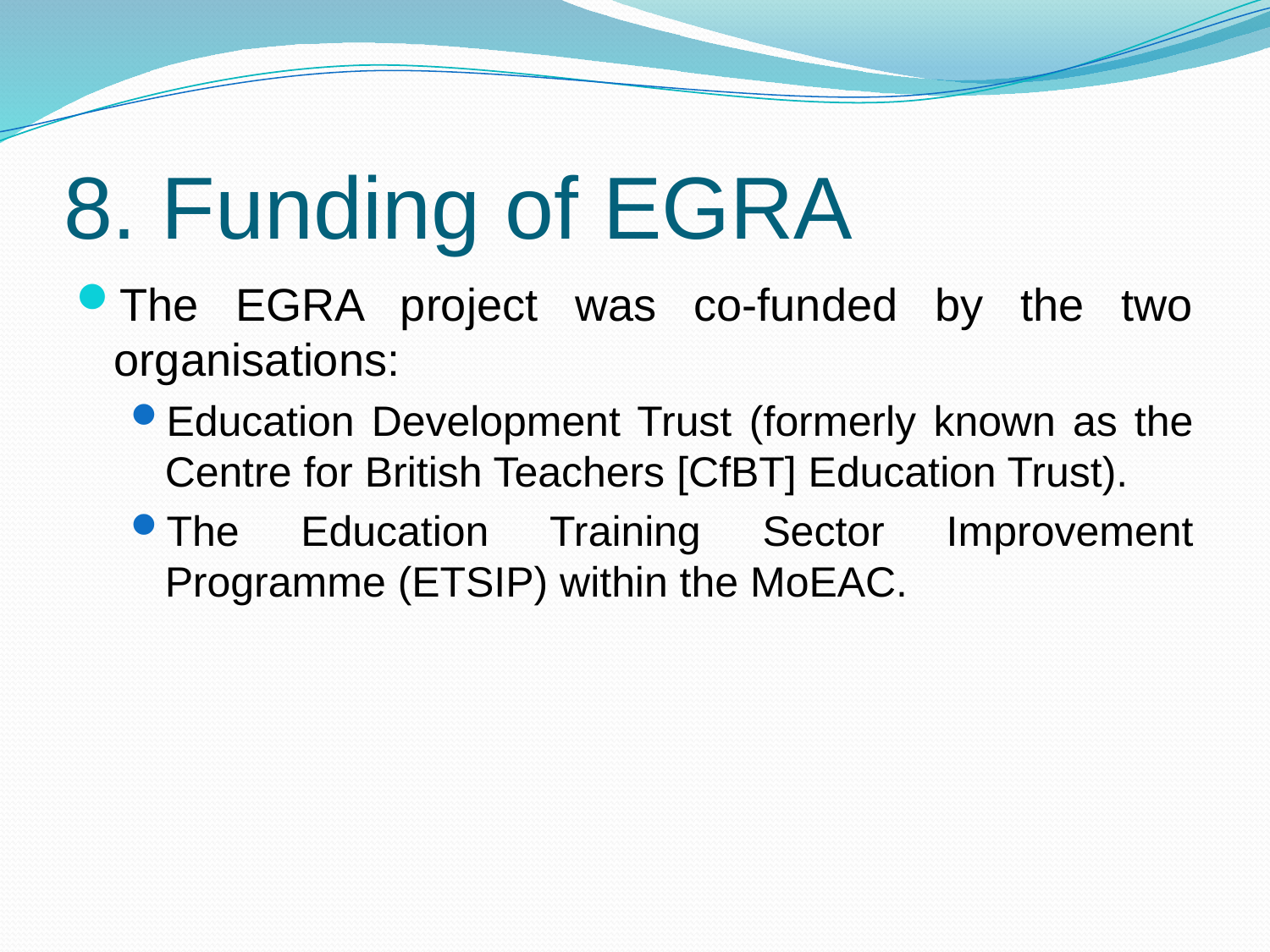

# 8. Funding of EGRA
The EGRA project was co-funded by the two organisations:
Education Development Trust (formerly known as the Centre for British Teachers [CfBT] Education Trust).
The Education Training Sector Improvement Programme (ETSIP) within the MoEAC.